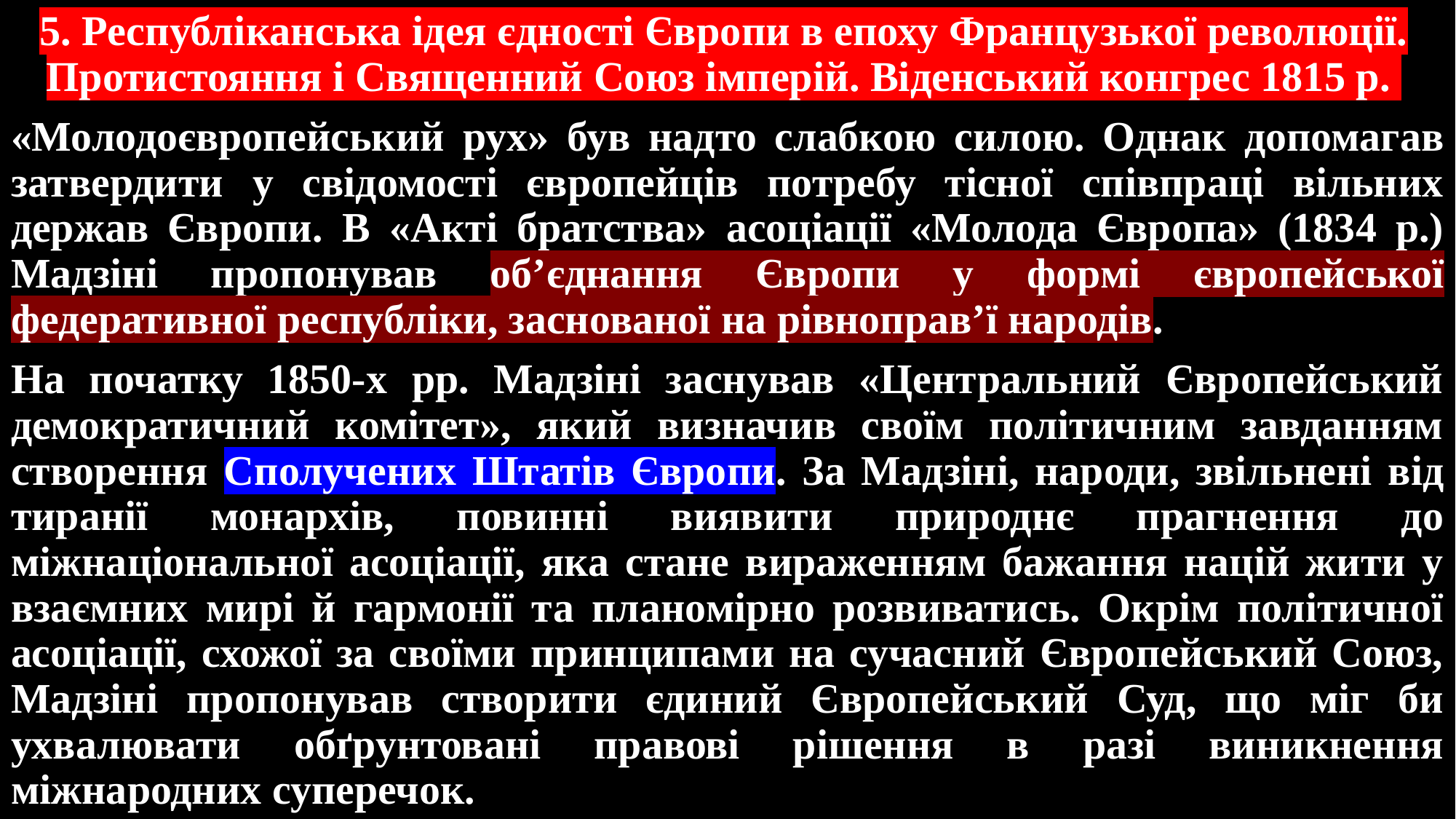

# 5. Республіканська ідея єдності Європи в епоху Французької революції. Протистояння і Священний Союз імперій. Віденський конгрес 1815 р.
«Молодоєвропейський рух» був надто слабкою силою. Однак допомагав затвердити у свідомості європейців потребу тісної співпраці вільних держав Європи. В «Акті братства» асоціації «Молода Європа» (1834 р.) Мадзіні пропонував об’єднання Європи у формі європейської федеративної республіки, заснованої на рівноправ’ї народів.
На початку 1850-х рр. Мадзіні заснував «Центральний Європейський демократичний комітет», який визначив своїм політичним завданням створення Сполучених Штатів Європи. За Мадзіні, народи, звільнені від тиранії монархів, повинні виявити природнє прагнення до міжнаціональної асоціації, яка стане вираженням бажання націй жити у взаємних мирі й гармонії та планомірно розвиватись. Окрім політичної асоціації, схожої за своїми принципами на сучасний Європейський Союз, Мадзіні пропонував створити єдиний Європейський Суд, що міг би ухвалювати обґрунтовані правові рішення в разі виникнення міжнародних суперечок.